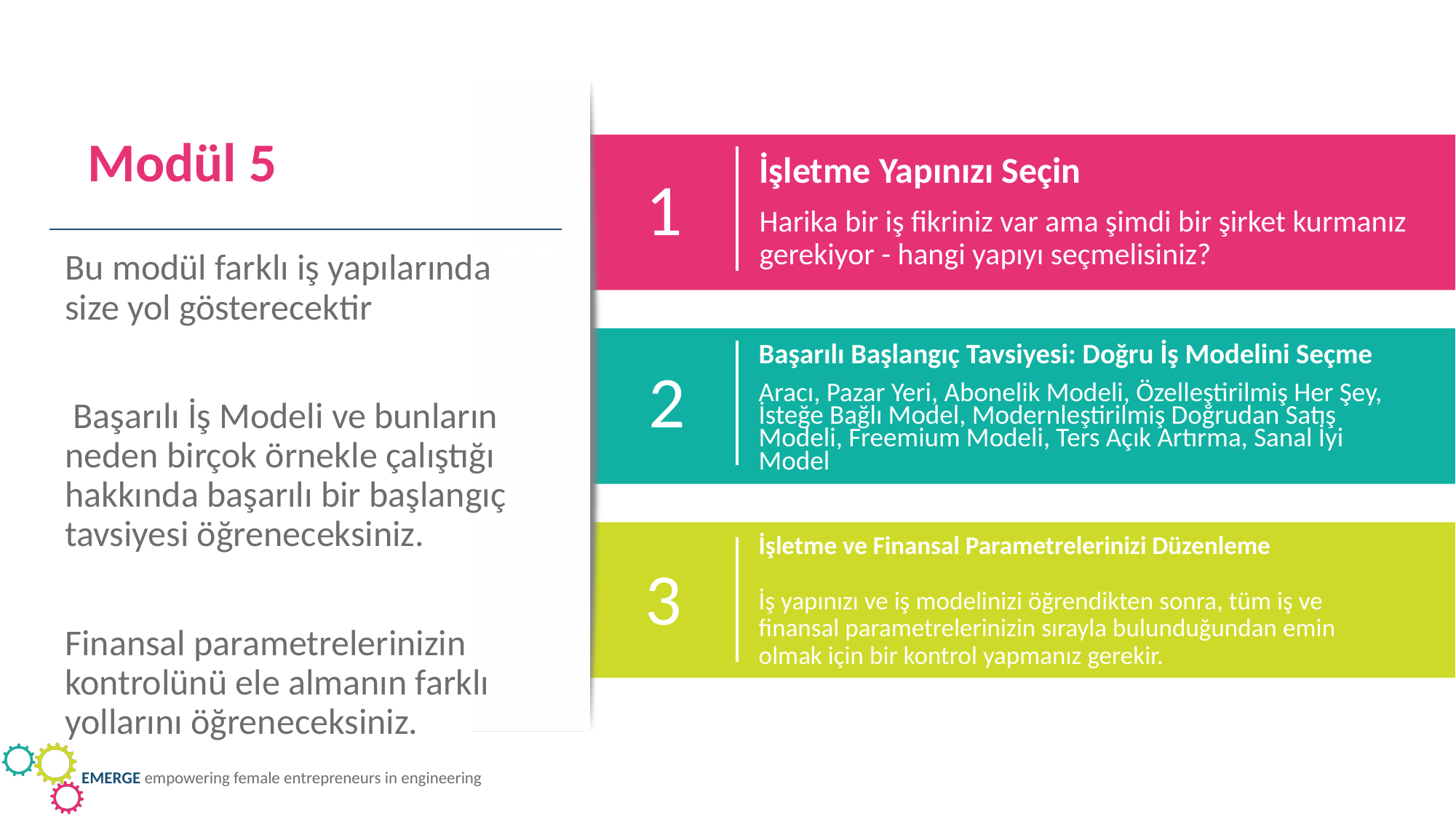

Modül 5
1
İşletme Yapınızı Seçin
Harika bir iş fikriniz var ama şimdi bir şirket kurmanız gerekiyor - hangi yapıyı seçmelisiniz?
Bu modül farklı iş yapılarında size yol gösterecektir

 Başarılı İş Modeli ve bunların neden birçok örnekle çalıştığı hakkında başarılı bir başlangıç tavsiyesi öğreneceksiniz.

Finansal parametrelerinizin kontrolünü ele almanın farklı yollarını öğreneceksiniz.
2
Başarılı Başlangıç Tavsiyesi: Doğru İş Modelini Seçme
Aracı, Pazar Yeri, Abonelik Modeli, Özelleştirilmiş Her Şey, İsteğe Bağlı Model, Modernleştirilmiş Doğrudan Satış Modeli, Freemium Modeli, Ters Açık Artırma, Sanal İyi Model
3
İşletme ve Finansal Parametrelerinizi Düzenleme

İş yapınızı ve iş modelinizi öğrendikten sonra, tüm iş ve finansal parametrelerinizin sırayla bulunduğundan emin olmak için bir kontrol yapmanız gerekir.